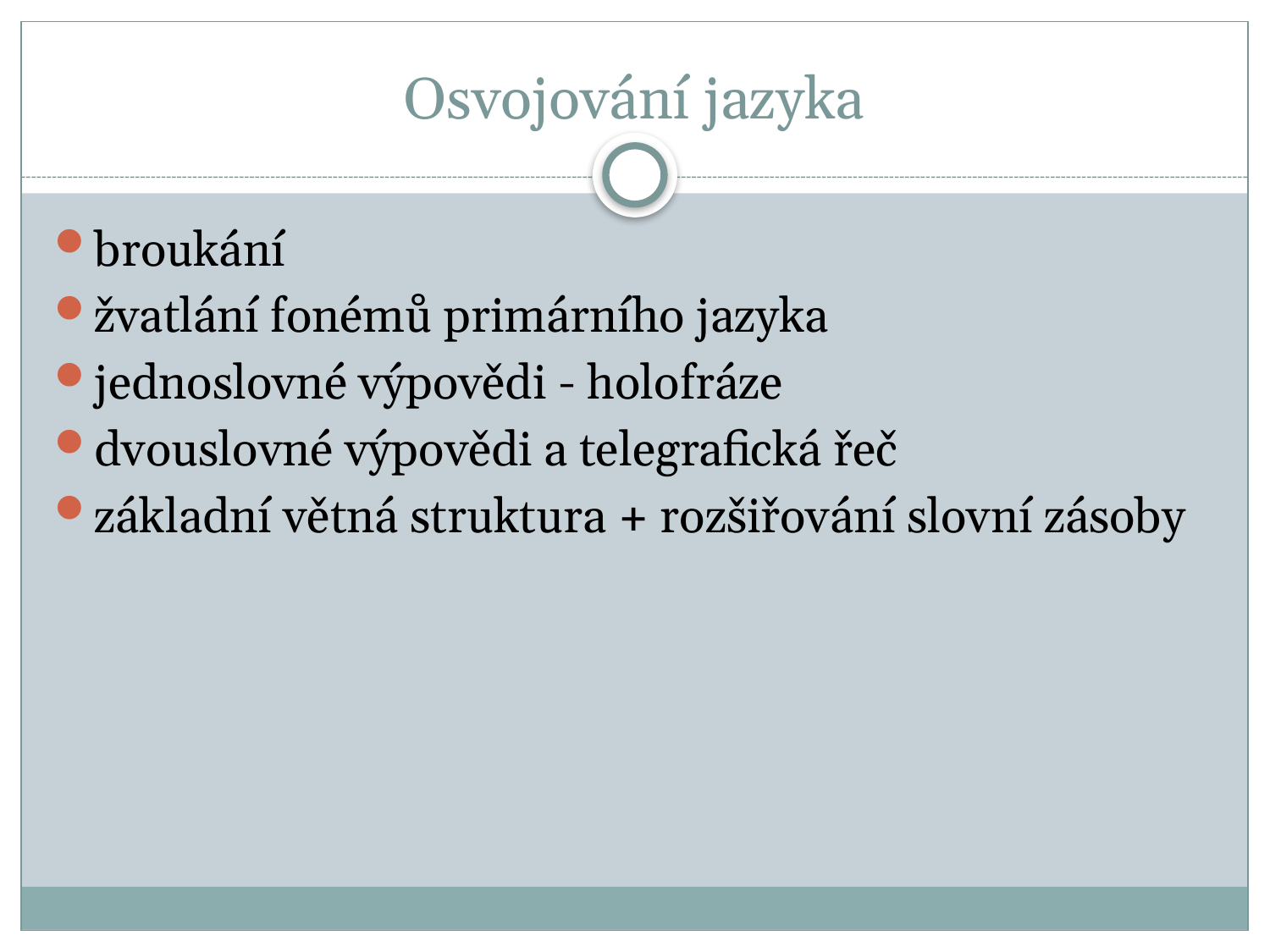

# Osvojování jazyka
broukání
žvatlání fonémů primárního jazyka
jednoslovné výpovědi - holofráze
dvouslovné výpovědi a telegrafická řeč
základní větná struktura + rozšiřování slovní zásoby